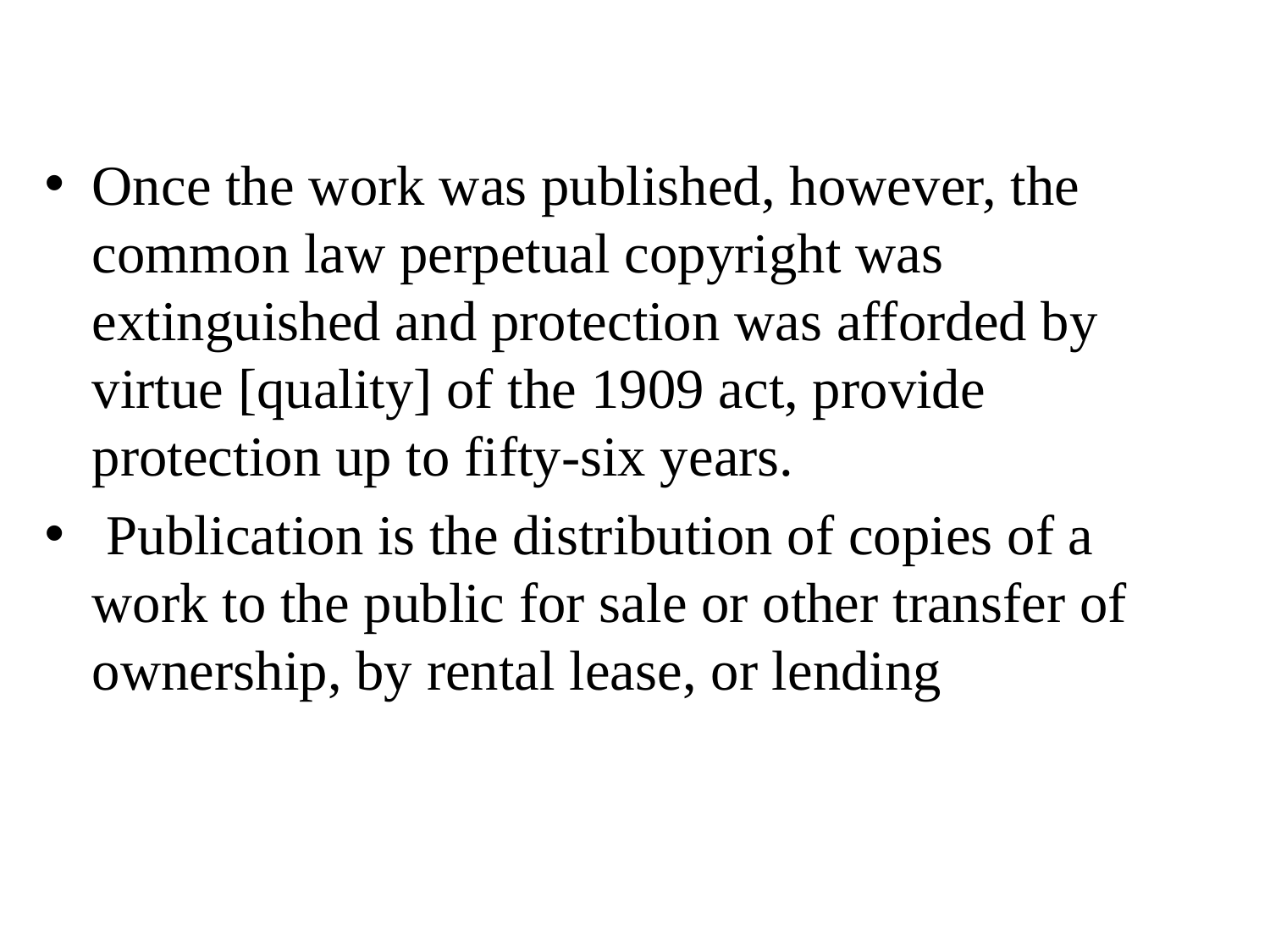

Once the work was published, however, the common law perpetual copyright was extinguished and protection was afforded by virtue [quality] of the 1909 act, provide protection up to fifty-six years.
 Publication is the distribution of copies of a work to the public for sale or other transfer of ownership, by rental lease, or lending